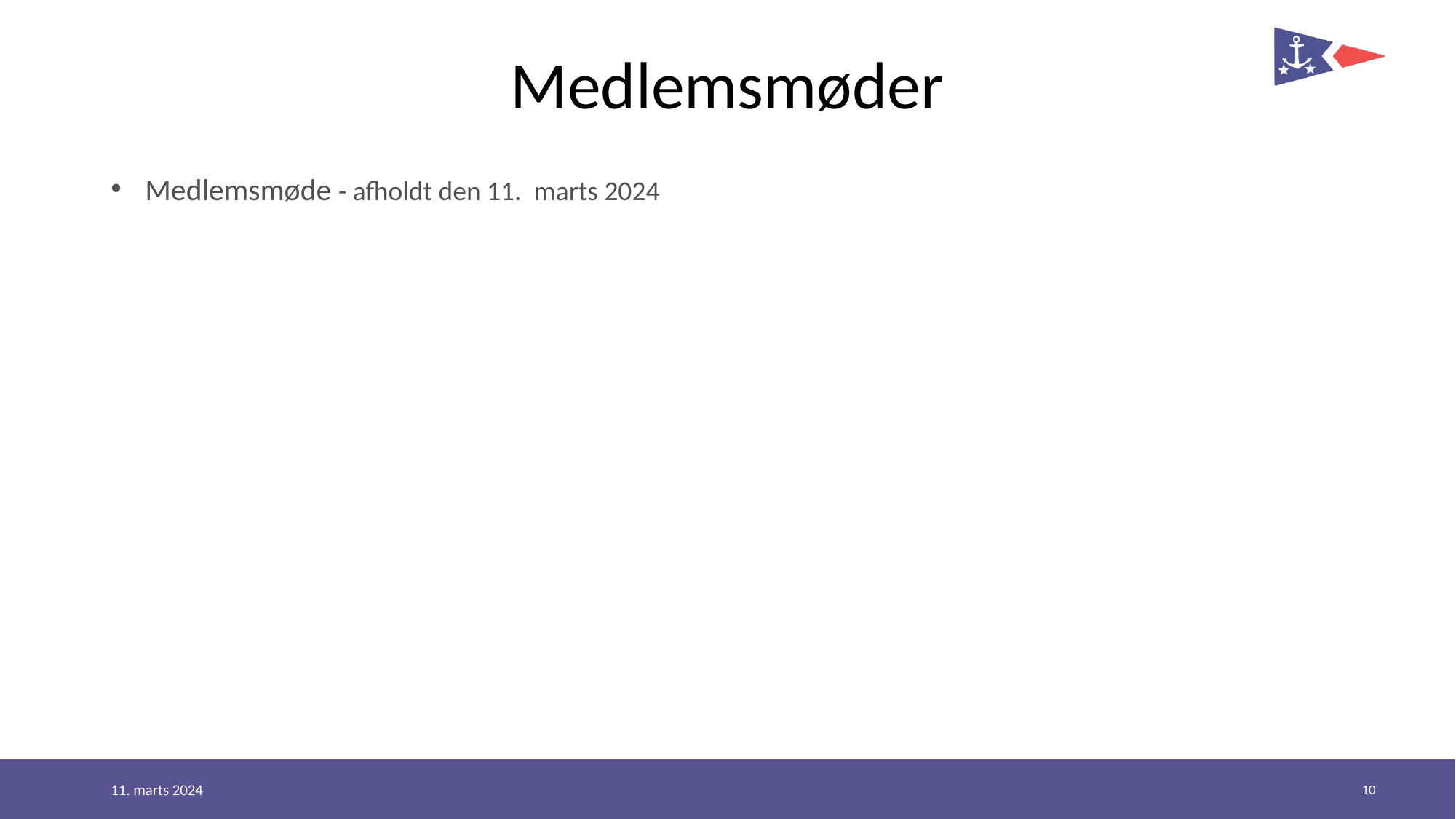

Medlemsmøder
Medlemsmøde - afholdt den 11.  marts 2024

10
11. marts 2024